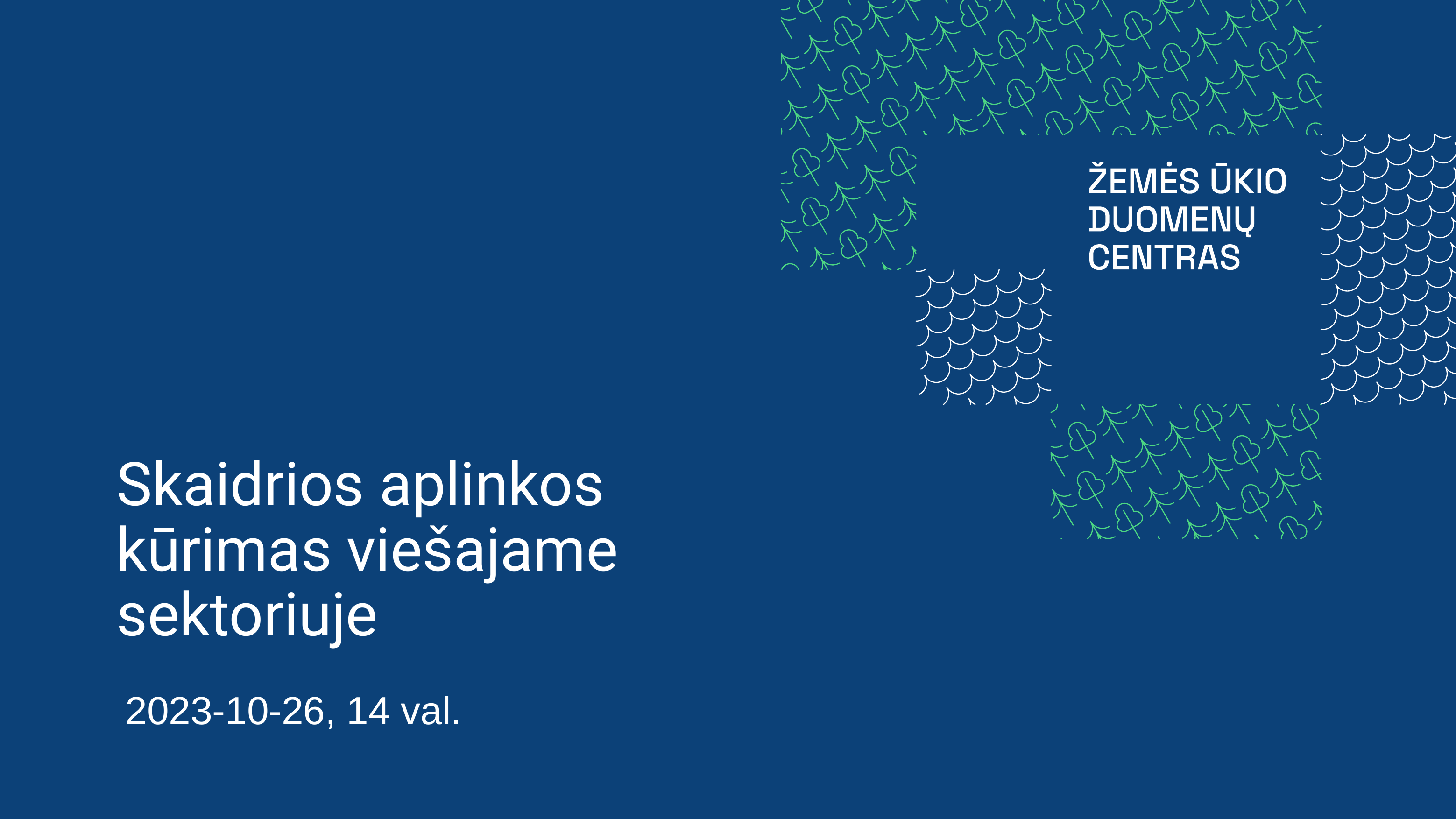

Skaidrios aplinkos kūrimas viešajame sektoriuje
2023-10-26, 14 val.